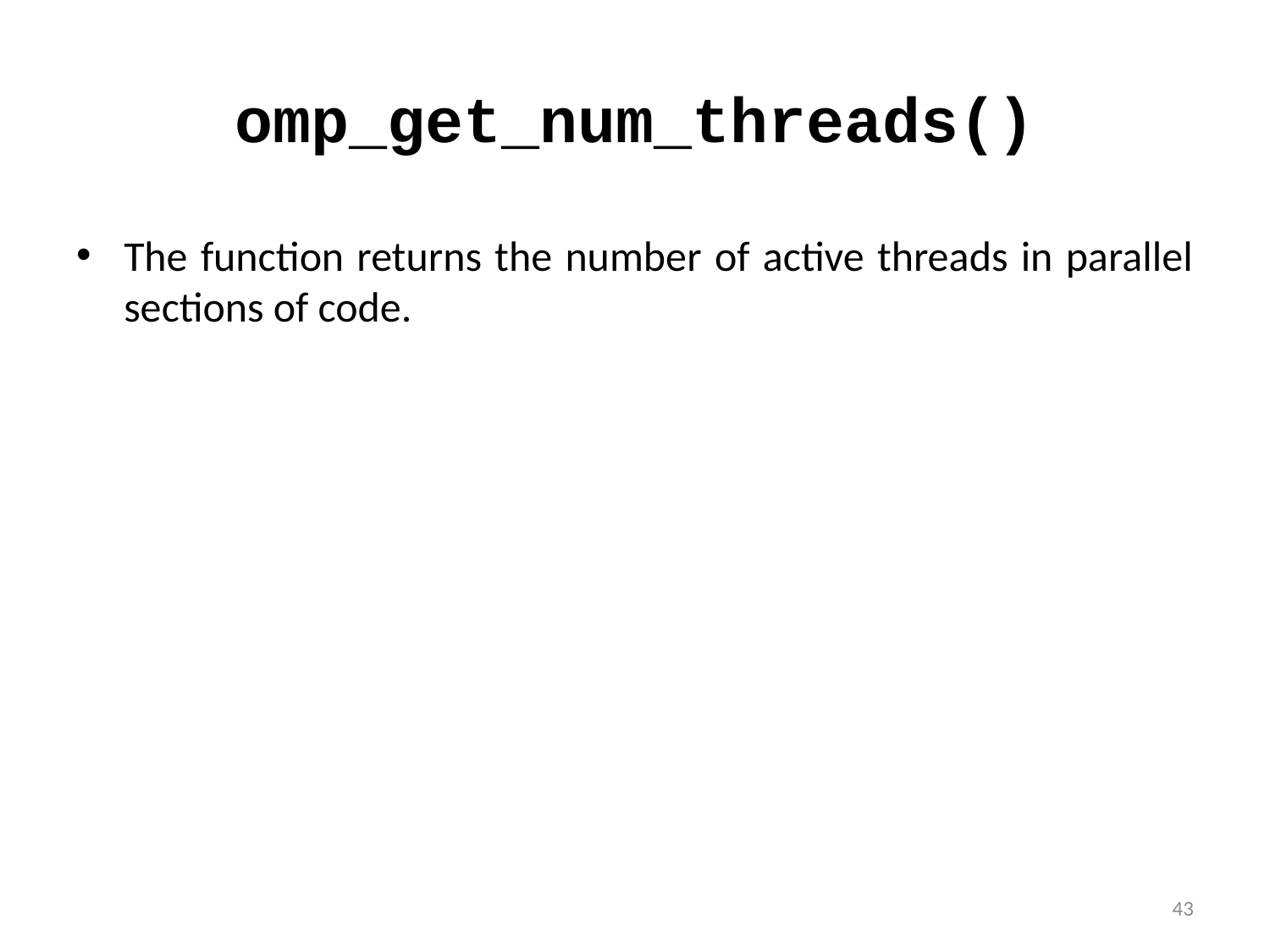

# omp_get_num_threads()
The function returns the number of active threads in parallel sections of code.
43